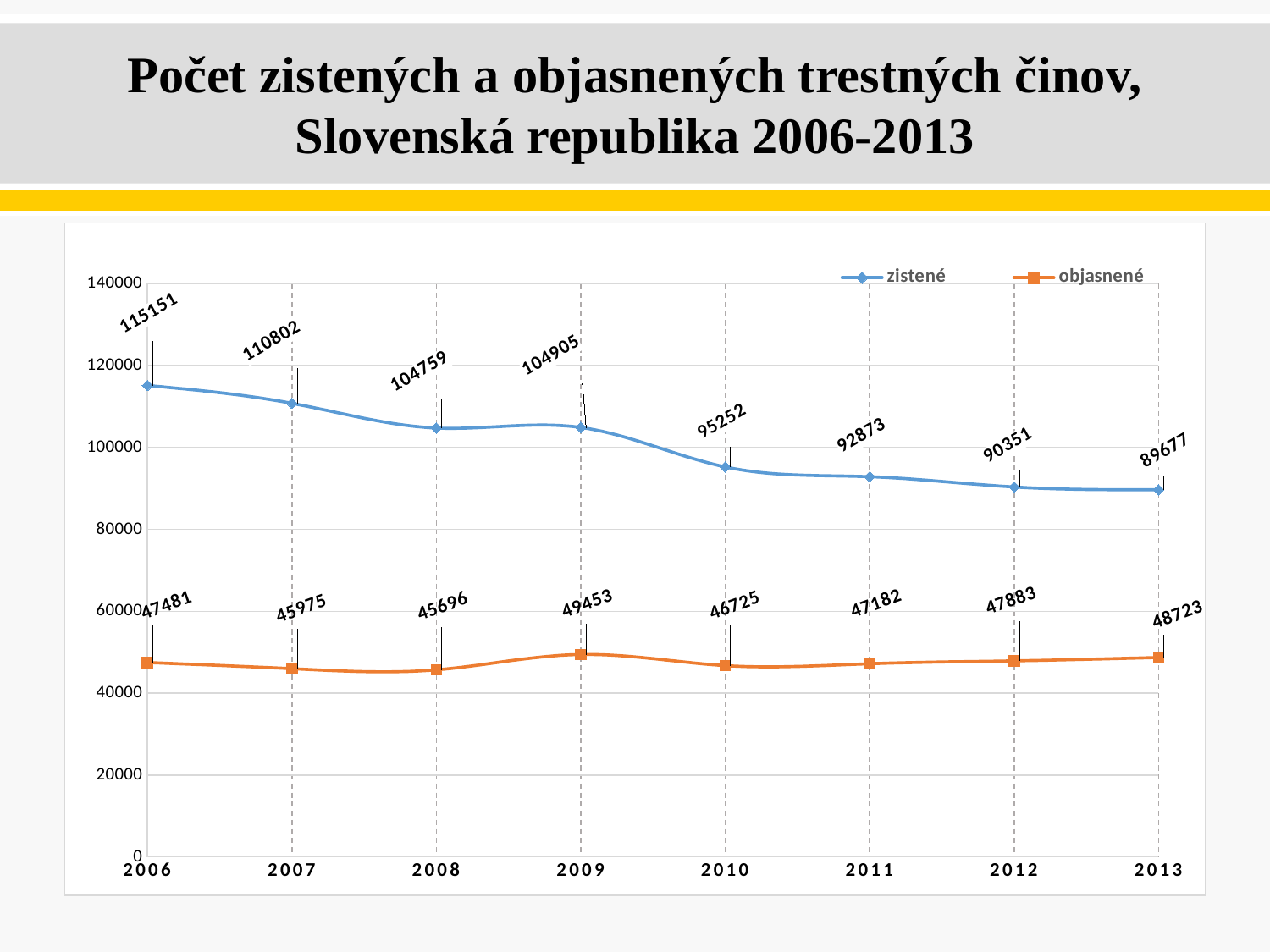

# Počet zistených a objasnených trestných činov, Slovenská republika 2006-2013

### Chart

| Category | zistené | objasnené |
|---|---|---|
| 2006 | 115151.0 | 47481.0 |
| 2007 | 110802.0 | 45975.0 |
| 2008 | 104759.0 | 45696.0 |
| 2009 | 104905.0 | 49453.0 |
| 2010 | 95252.0 | 46725.0 |
| 2011 | 92873.0 | 47182.0 |
| 2012 | 90351.0 | 47883.0 |
| 2013 | 89677.0 | 48723.0 |